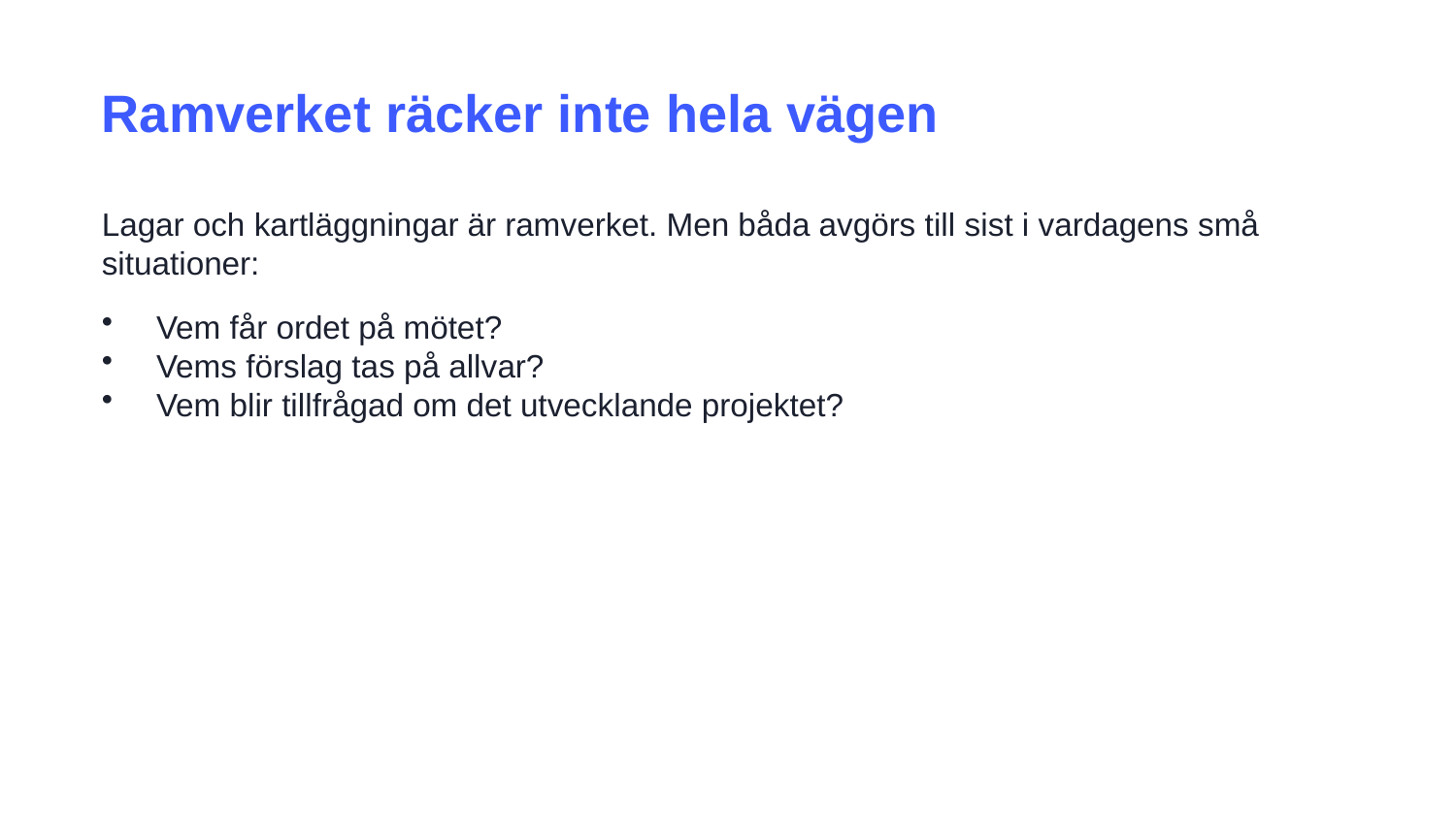

Ramverket räcker inte hela vägen
Lagar och kartläggningar är ramverket. Men båda avgörs till sist i vardagens små situationer:
Vem får ordet på mötet?
Vems förslag tas på allvar?
Vem blir tillfrågad om det utvecklande projektet?